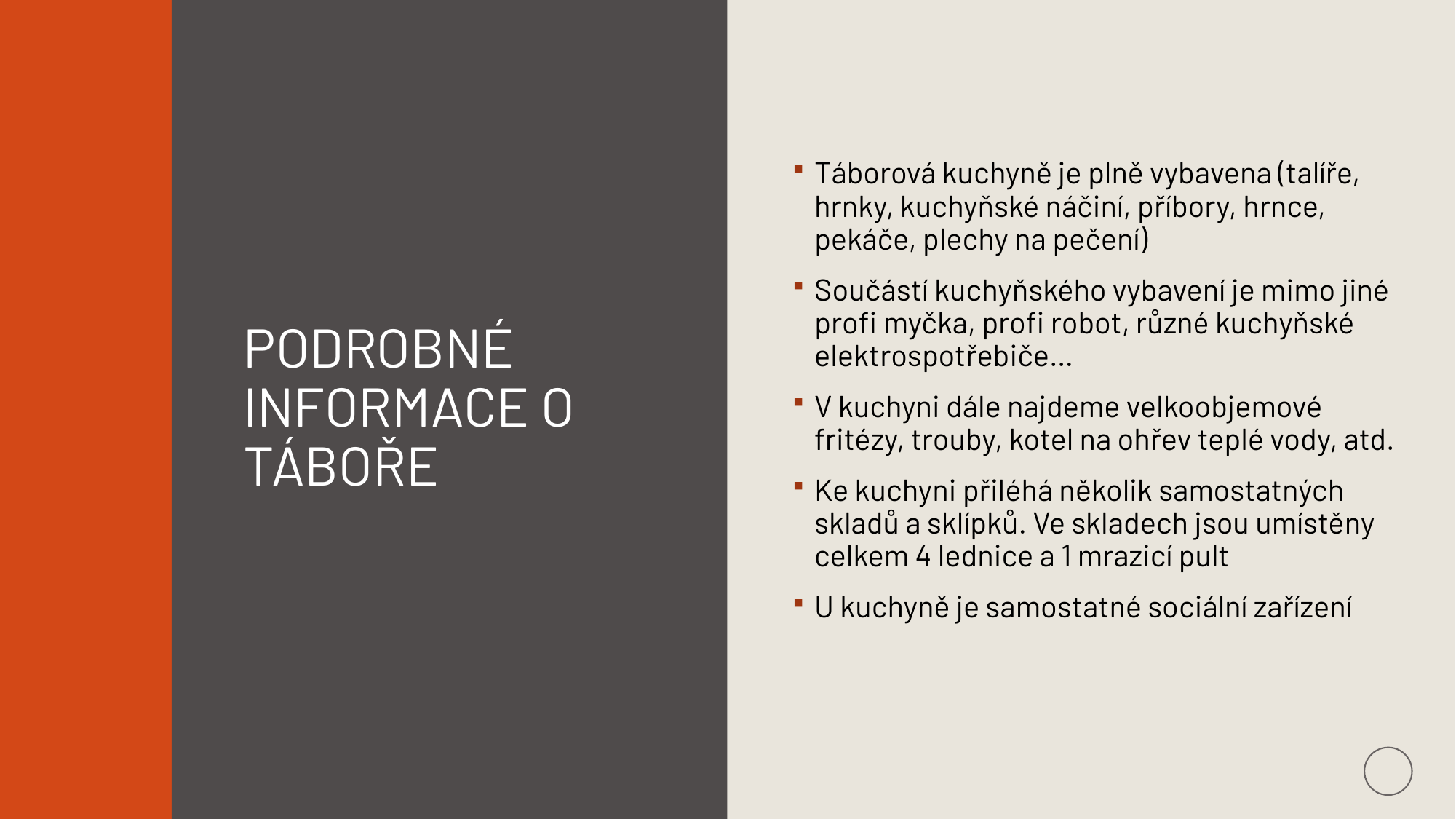

Táborová kuchyně je plně vybavena (talíře, hrnky, kuchyňské náčiní, příbory, hrnce, pekáče, plechy na pečení)
Součástí kuchyňského vybavení je mimo jiné profi myčka, profi robot, různé kuchyňské elektrospotřebiče…
V kuchyni dále najdeme velkoobjemové fritézy, trouby, kotel na ohřev teplé vody, atd.
Ke kuchyni přiléhá několik samostatných skladů a sklípků. Ve skladech jsou umístěny celkem 4 lednice a 1 mrazicí pult
U kuchyně je samostatné sociální zařízení

# PODROBNÉ INFORMACE O TÁBOŘE